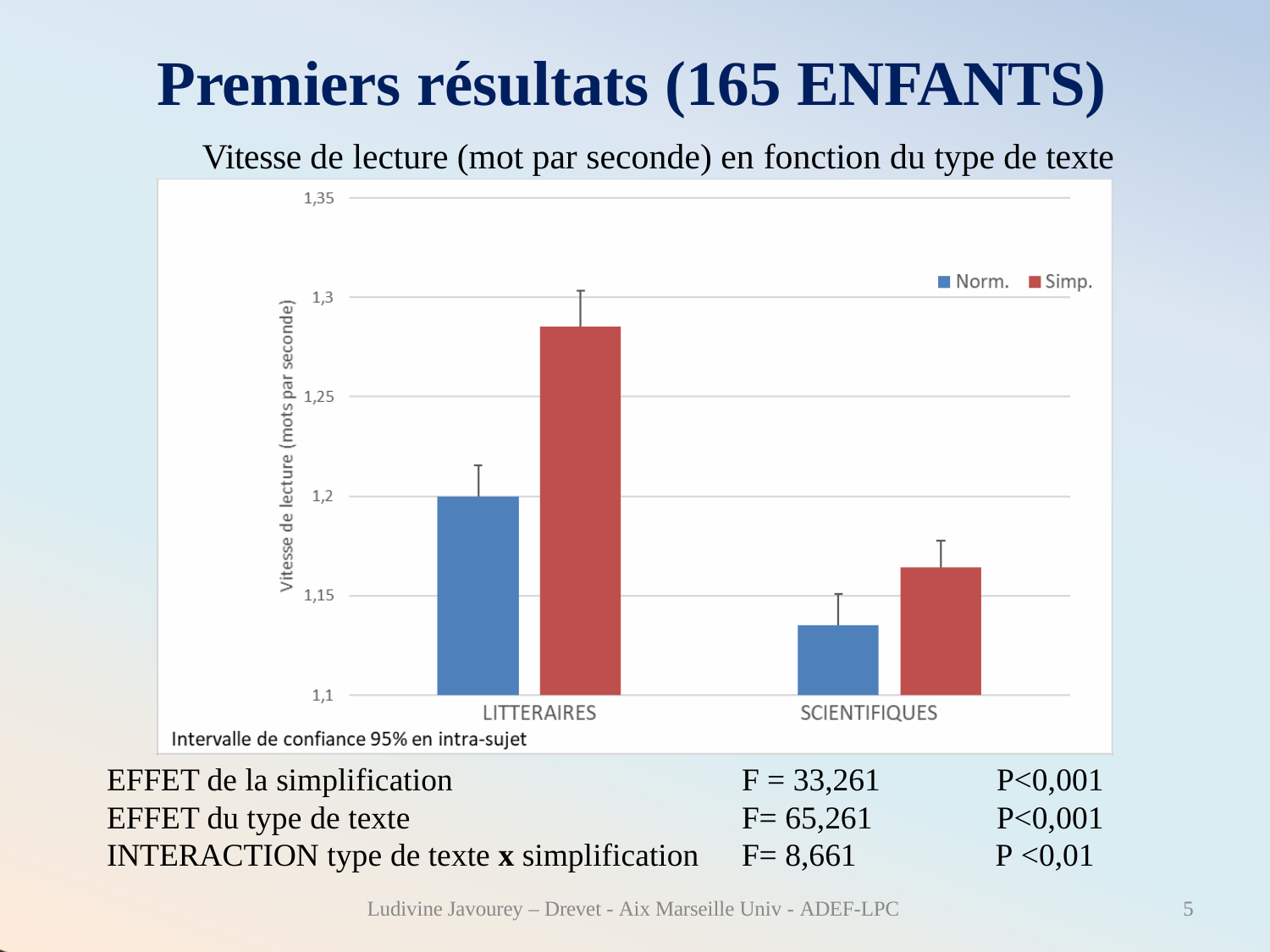

# Premiers résultats (165 ENFANTS)
Vitesse de lecture (mot par seconde) en fonction du type de texte

| EFFET de la simplification | F = 33,261 | P<0,001 |
| --- | --- | --- |
| EFFET du type de texte | F= 65,261 | P<0,001 |
| INTERACTION type de texte x simplification | F= 8,661 | P <0,01 |
Ludivine Javourey – Drevet - Aix Marseille Univ - ADEF-LPC
5